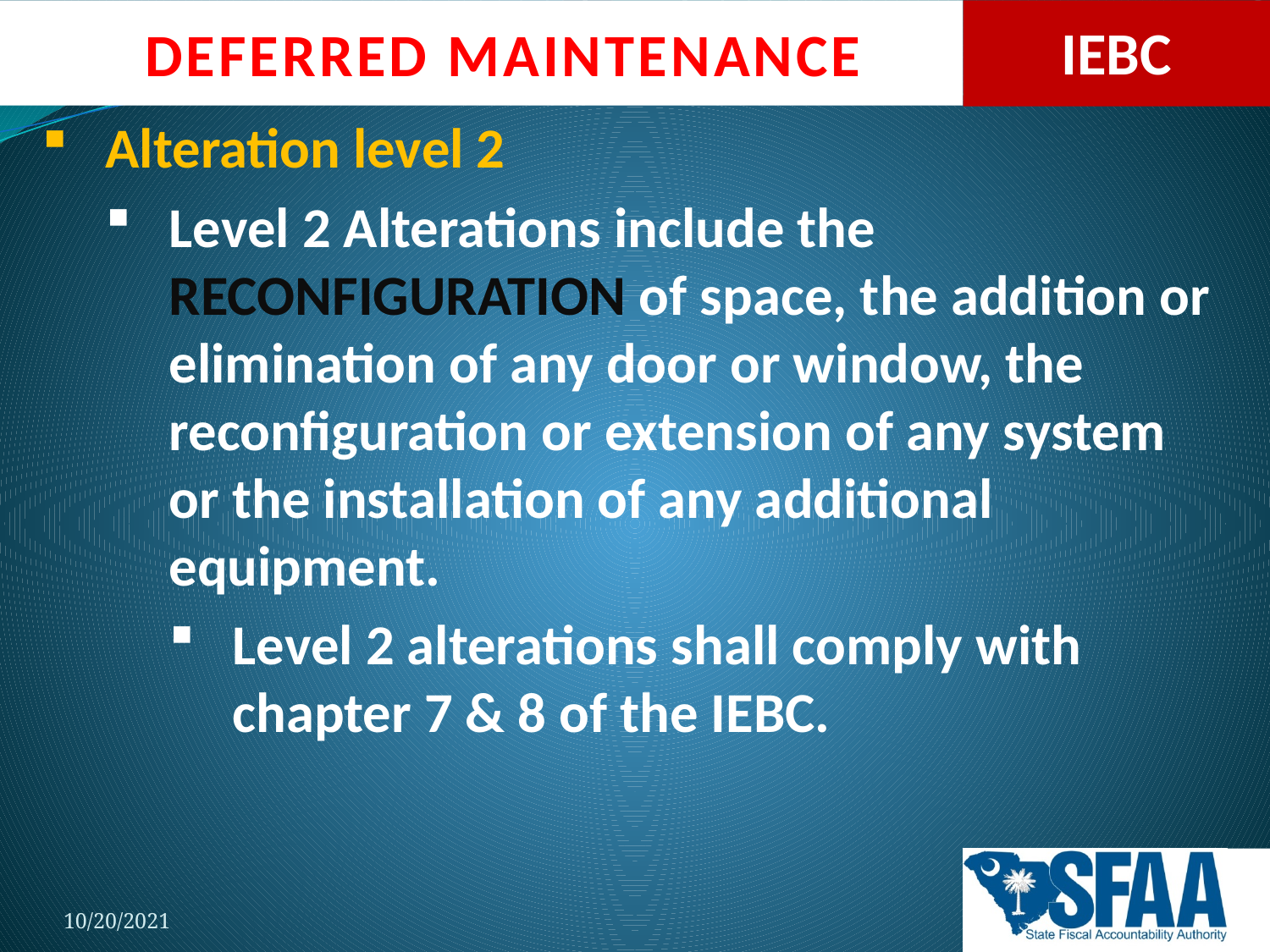

Alteration level 2
Level 2 Alterations include the RECONFIGURATION of space, the addition or elimination of any door or window, the reconfiguration or extension of any system or the installation of any additional equipment.
Level 2 alterations shall comply with chapter 7 & 8 of the IEBC.